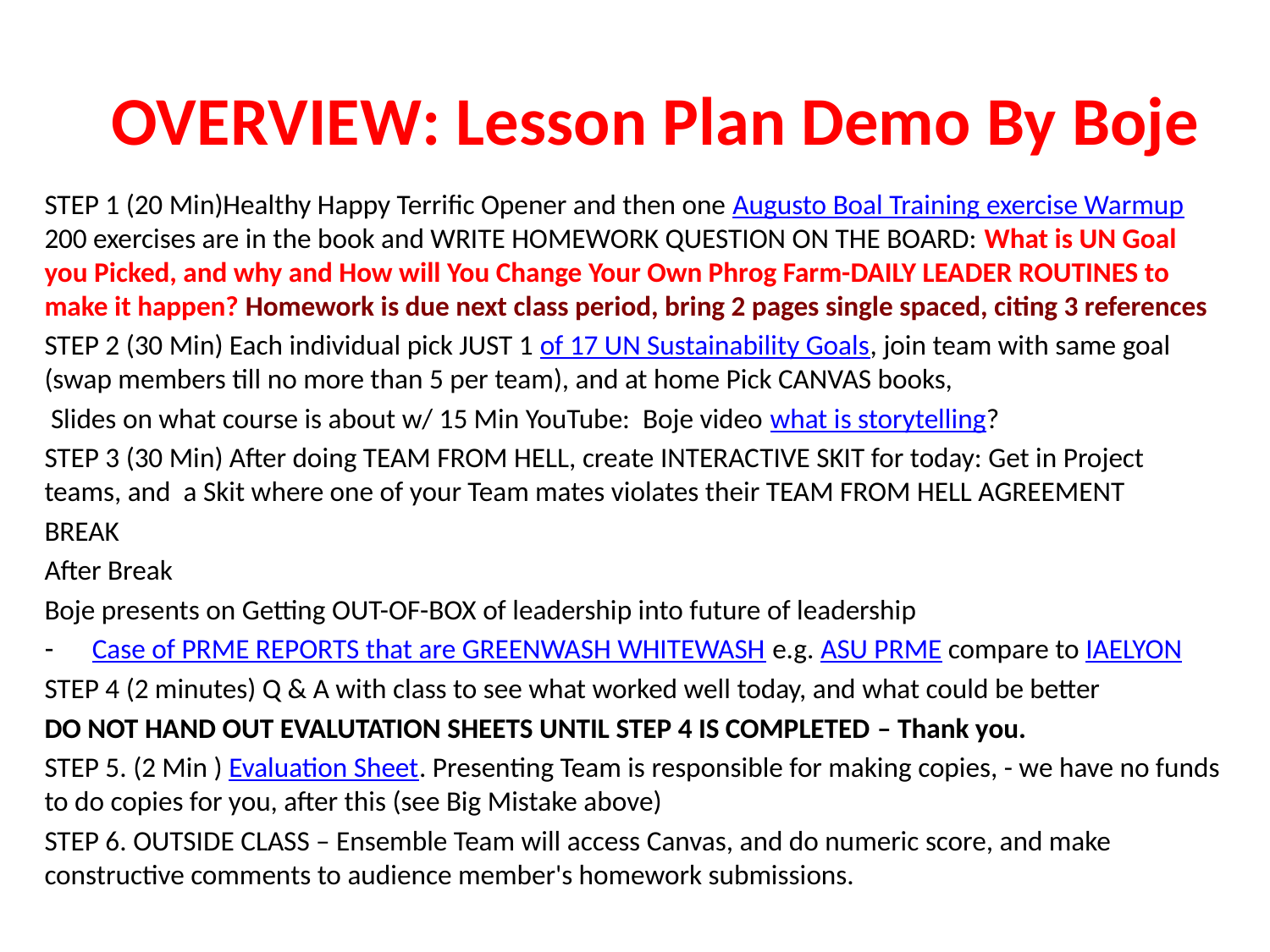

# OVERVIEW: Lesson Plan Demo By Boje
STEP 1 (20 Min)Healthy Happy Terrific Opener and then one Augusto Boal Training exercise Warmup 200 exercises are in the book and WRITE HOMEWORK QUESTION ON THE BOARD: What is UN Goal you Picked, and why and How will You Change Your Own Phrog Farm-DAILY LEADER ROUTINES to make it happen? Homework is due next class period, bring 2 pages single spaced, citing 3 references
STEP 2 (30 Min) Each individual pick JUST 1 of 17 UN Sustainability Goals, join team with same goal (swap members till no more than 5 per team), and at home Pick CANVAS books,
 Slides on what course is about w/ 15 Min YouTube:  Boje video what is storytelling?
STEP 3 (30 Min) After doing TEAM FROM HELL, create INTERACTIVE SKIT for today: Get in Project  teams, and  a Skit where one of your Team mates violates their TEAM FROM HELL AGREEMENT
BREAK
After Break
Boje presents on Getting OUT-OF-BOX of leadership into future of leadership
Case of PRME REPORTS that are GREENWASH WHITEWASH e.g. ASU PRME compare to IAELYON
STEP 4 (2 minutes) Q & A with class to see what worked well today, and what could be better
DO NOT HAND OUT EVALUTATION SHEETS UNTIL STEP 4 IS COMPLETED – Thank you.
STEP 5. (2 Min ) Evaluation Sheet. Presenting Team is responsible for making copies, - we have no funds to do copies for you, after this (see Big Mistake above)
STEP 6. OUTSIDE CLASS – Ensemble Team will access Canvas, and do numeric score, and make constructive comments to audience member's homework submissions.